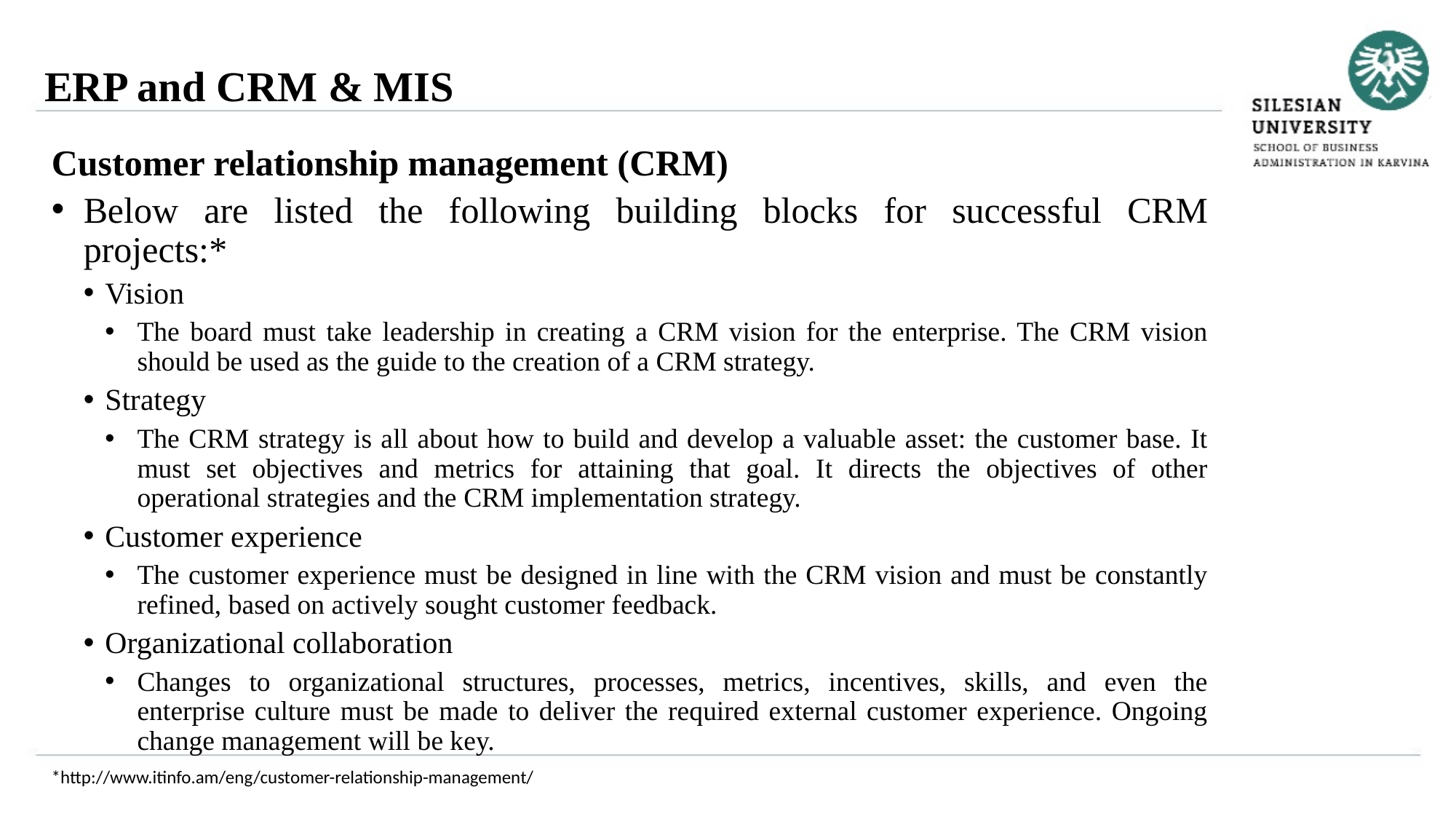

ERP and CRM & MIS
Customer relationship management (CRM)
Below are listed the following building blocks for successful CRM projects:*
Vision
The board must take leadership in creating a CRM vision for the enterprise. The CRM vision should be used as the guide to the creation of a CRM strategy.
Strategy
The CRM strategy is all about how to build and develop a valuable asset: the customer base. It must set objectives and metrics for attaining that goal. It directs the objectives of other operational strategies and the CRM implementation strategy.
Customer experience
The customer experience must be designed in line with the CRM vision and must be constantly refined, based on actively sought customer feedback.
Organizational collaboration
Changes to organizational structures, processes, metrics, incentives, skills, and even the enterprise culture must be made to deliver the required external customer experience. Ongoing change management will be key.
*http://www.itinfo.am/eng/customer-relationship-management/